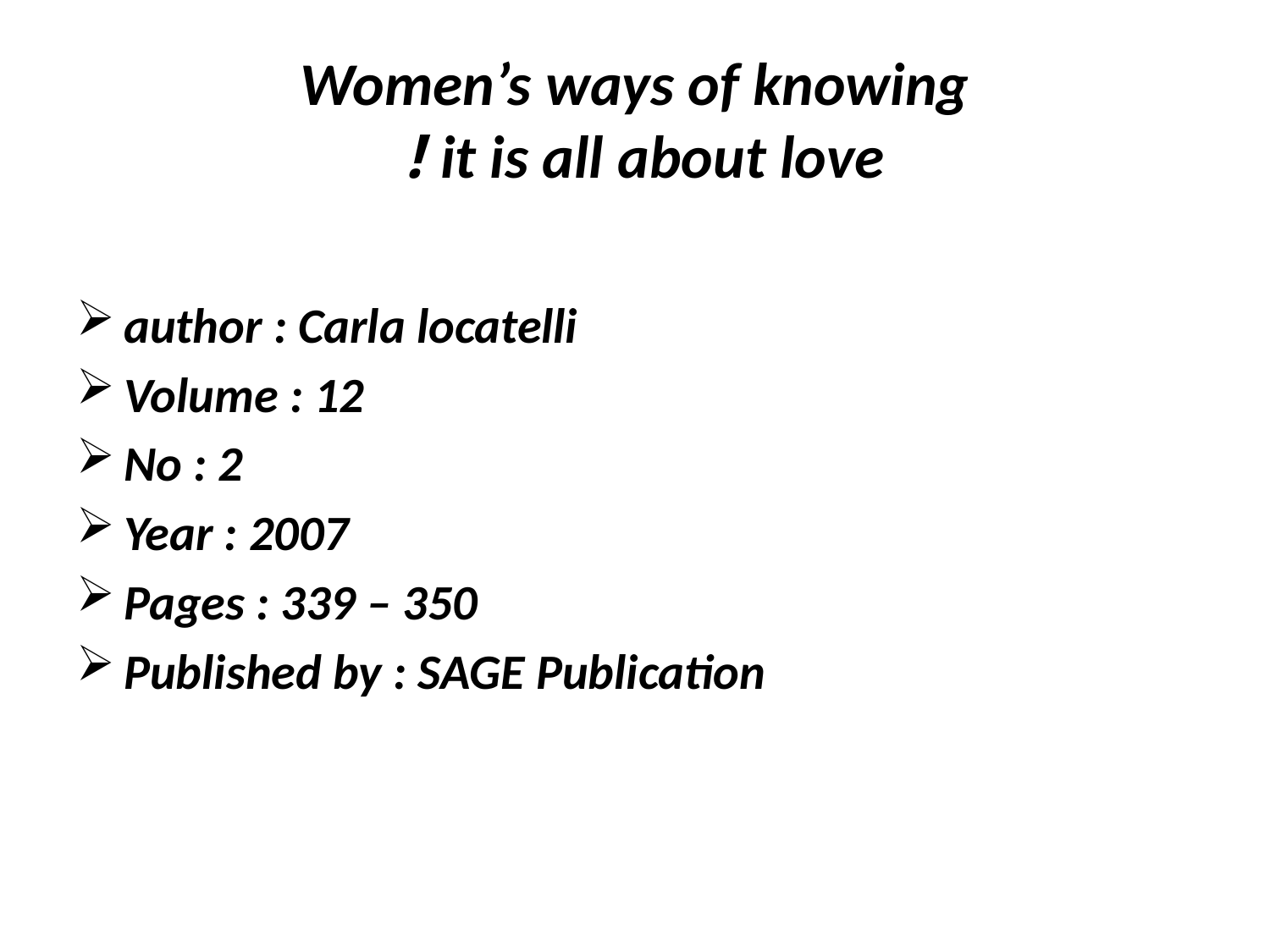

# Women’s ways of knowing it is all about love !
author : Carla locatelli
Volume : 12
No : 2
Year : 2007
Pages : 339 – 350
Published by : SAGE Publication